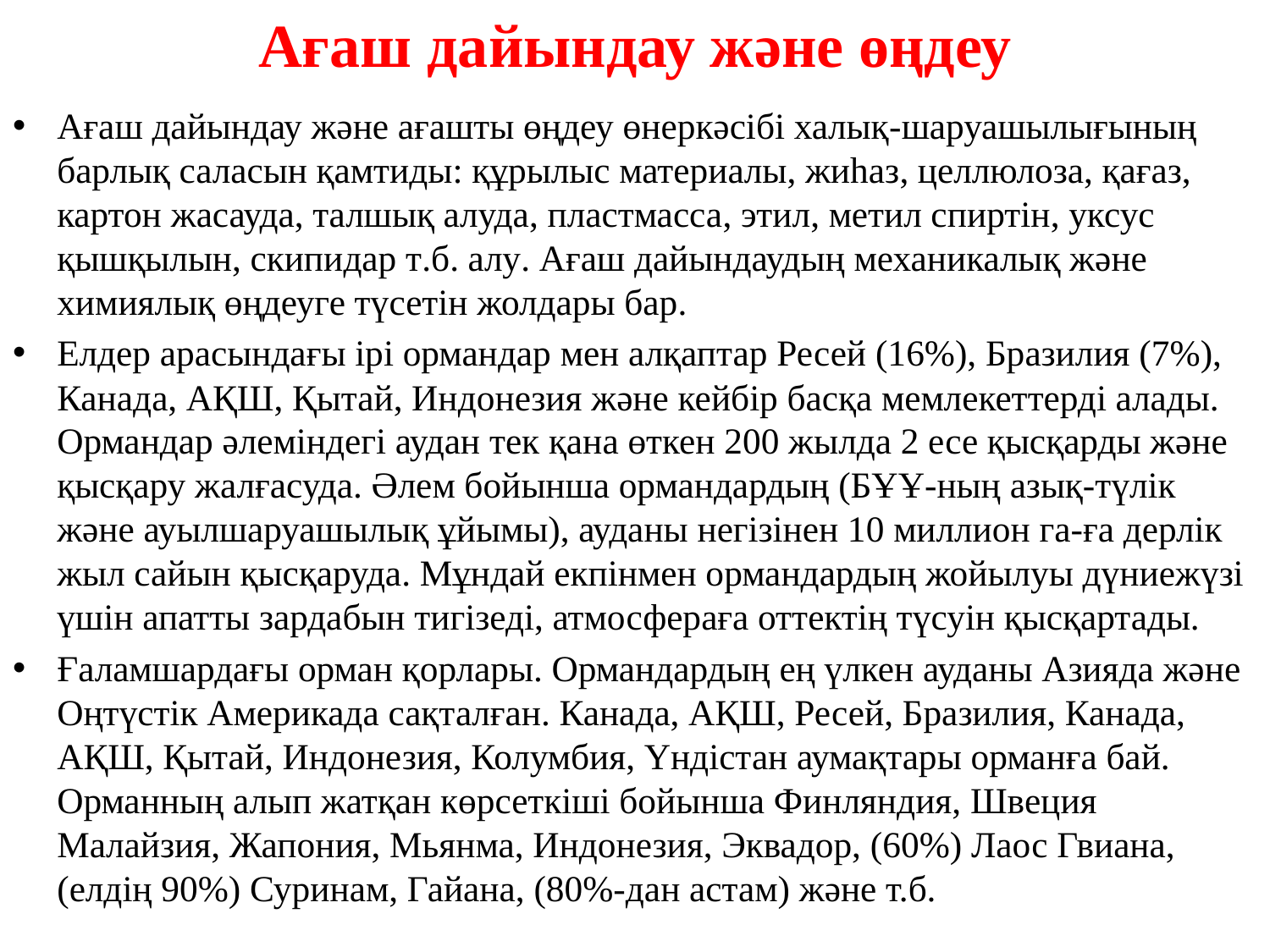

# Ағаш дайындау және өңдеу
Ағаш дайындау және ағашты өңдеу өнеркәсібі халық-шаруашылығының барлық саласын қамтиды: құрылыс материалы, жиһаз, целлюлоза, қағаз, картон жасауда, талшық алуда, пластмасса, этил, метил спиртін, уксус қышқылын, скипидар т.б. алу. Ағаш дайындаудың механикалық және химиялық өңдеуге түсетін жолдары бар.
Елдер арасындағы iрi ормандар мен алқаптар Ресей (16%), Бразилия (7%), Канада, АҚШ, Қытай, Индонезия және кейбiр басқа мемлекеттердi алады. Ормандар әлемiндегi аудан тек қана өткен 200 жылда 2 есе қысқарды және қысқару жалғасуда. Әлем бойынша ормандардың (БҰҰ-ның азық-түлiк және ауылшаруашылық ұйымы), ауданы негiзiнен 10 миллион га-ға дерлiк жыл сайын қысқаруда. Мұндай екпiнмен ормандардың жойылуы дүниежүзi үшiн апатты зардабын тигізеді, атмосфераға оттектiң түсуiн қысқартады.
Ғаламшардағы орман қорлары. Ормандардың ең үлкен ауданы Азияда және Оңтүстiк Америкада сақталған. Канада, АҚШ, Ресей, Бразилия, Канада, АҚШ, Қытай, Индонезия, Колумбия, Үндістан аумақтары орманға бай. Орманның алып жатқан көрсеткiшi бойынша Финляндия, Швеция Малайзия, Жапония, Мьянма, Индонезия, Эквадор, (60%) Лаос Гвиана, (елдiң 90%) Суринам, Гайана, (80%-дан астам) және т.б.